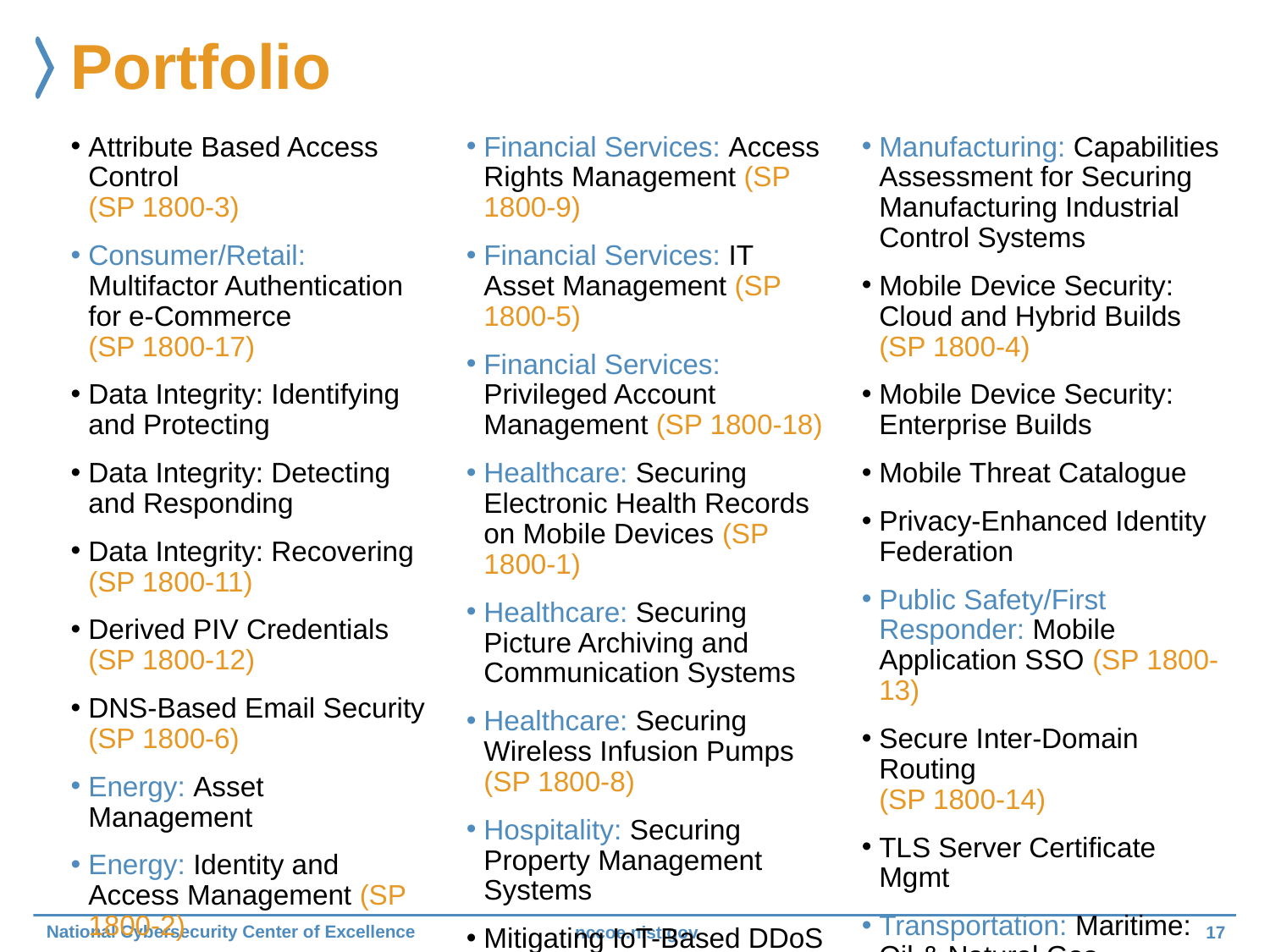

# Portfolio
Attribute Based Access Control
(SP 1800-3)
Consumer/Retail: Multifactor Authentication for e-Commerce
(SP 1800-17)
Data Integrity: Identifying and Protecting
Data Integrity: Detecting and Responding
Data Integrity: Recovering
(SP 1800-11)
Derived PIV Credentials
(SP 1800-12)
DNS-Based Email Security
(SP 1800-6)
Energy: Asset Management
Energy: Identity and Access Management (SP 1800-2)
Energy: Situational Awareness
(SP 1800-7)
Financial Services: Access Rights Management (SP 1800-9)
Financial Services: IT Asset Management (SP 1800-5)
Financial Services: Privileged Account Management (SP 1800-18)
Healthcare: Securing Electronic Health Records on Mobile Devices (SP 1800-1)
Healthcare: Securing Picture Archiving and Communication Systems
Healthcare: Securing Wireless Infusion Pumps
(SP 1800-8)
Hospitality: Securing Property Management Systems
Mitigating IoT-Based DDoS

Manufacturing: Capabilities Assessment for Securing Manufacturing Industrial Control Systems
Mobile Device Security: Cloud and Hybrid Builds (SP 1800-4)
Mobile Device Security: Enterprise Builds
Mobile Threat Catalogue
Privacy-Enhanced Identity Federation
Public Safety/First Responder: Mobile Application SSO (SP 1800-13)
Secure Inter-Domain Routing
(SP 1800-14)
TLS Server Certificate Mgmt
Transportation: Maritime: Oil & Natural Gas
Trusted Cloud